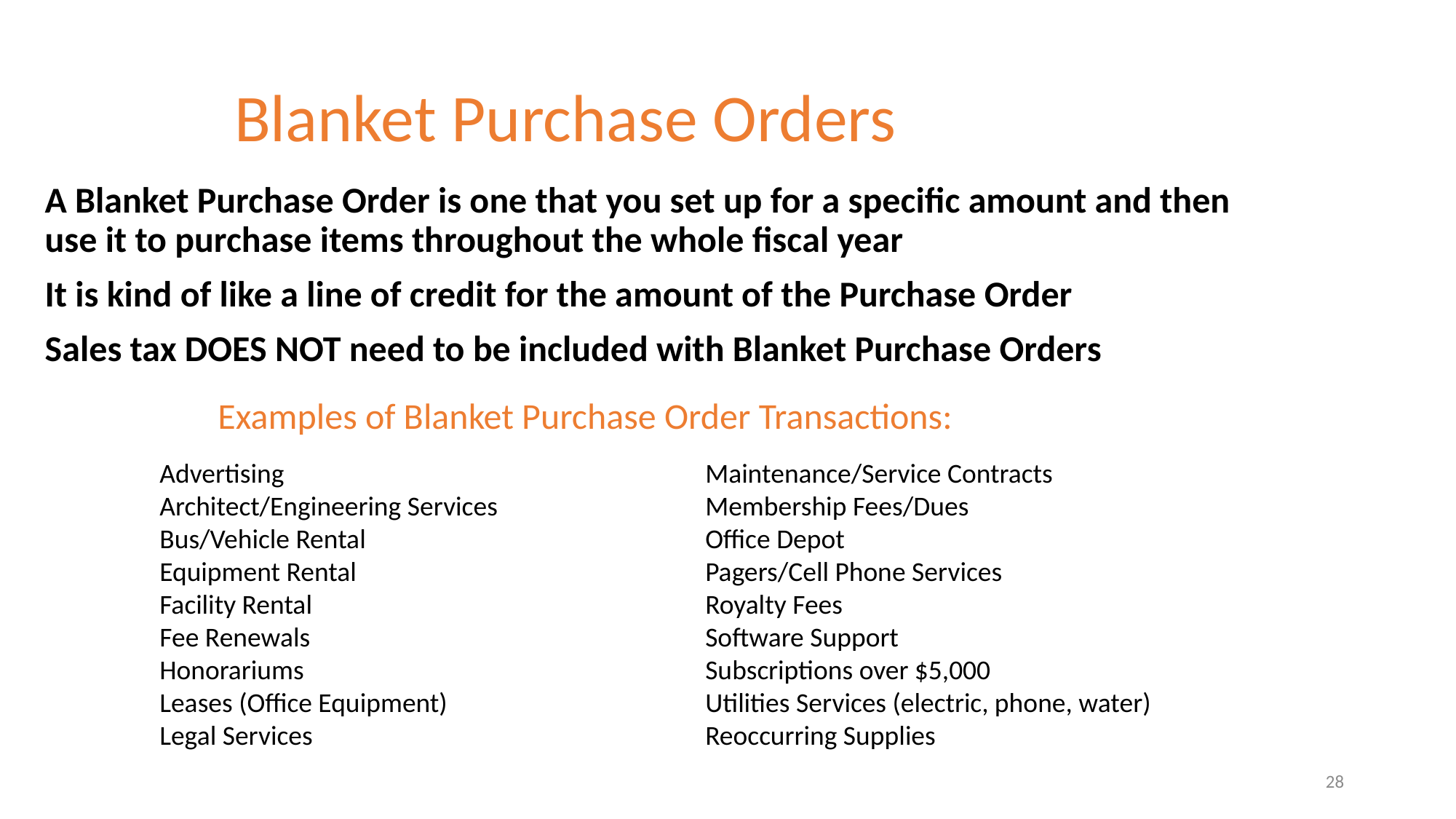

# Blanket Purchase Orders
A Blanket Purchase Order is one that you set up for a specific amount and then use it to purchase items throughout the whole fiscal year
It is kind of like a line of credit for the amount of the Purchase Order
Sales tax DOES NOT need to be included with Blanket Purchase Orders
Examples of Blanket Purchase Order Transactions:
Advertising				Maintenance/Service Contracts
Architect/Engineering Services		Membership Fees/Dues
Bus/Vehicle Rental				Office Depot
Equipment Rental				Pagers/Cell Phone Services
Facility Rental				Royalty Fees
Fee Renewals				Software Support
Honorariums				Subscriptions over $5,000
Leases (Office Equipment)			Utilities Services (electric, phone, water)
Legal Services				Reoccurring Supplies
28